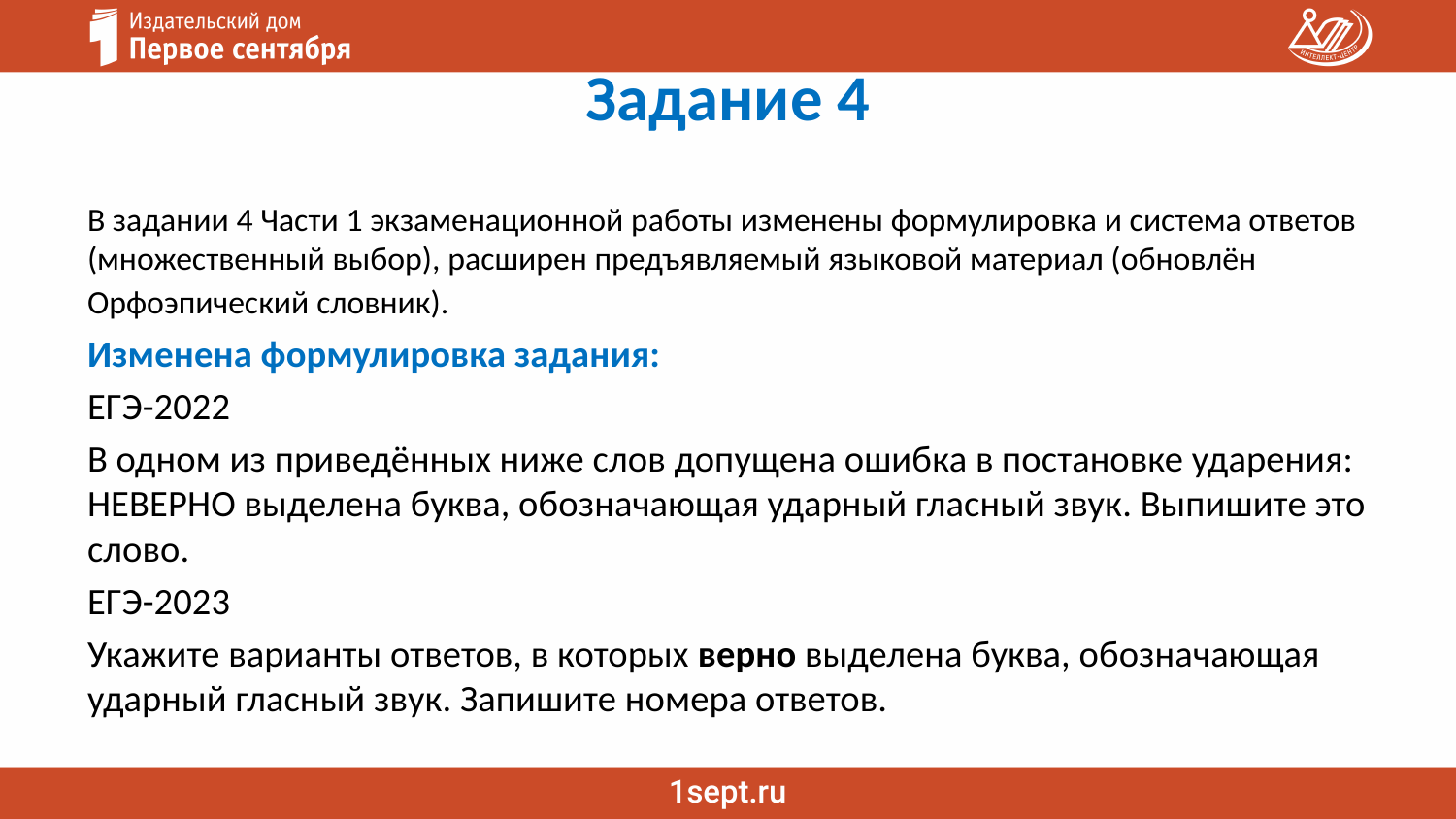

# Задание 4
В задании 4 Части 1 экзаменационной работы изменены формулировка и система ответов (множественный выбор), расширен предъявляемый языковой материал (обновлён Орфоэпический словник).
Изменена формулировка задания:
ЕГЭ-2022
В одном из приведённых ниже слов допущена ошибка в постановке ударения: НЕВЕРНО выделена буква, обозначающая ударный гласный звук. Выпишите это слово.
ЕГЭ-2023
Укажите варианты ответов, в которых верно выделена буква, обозначающая ударный гласный звук. Запишите номера ответов.